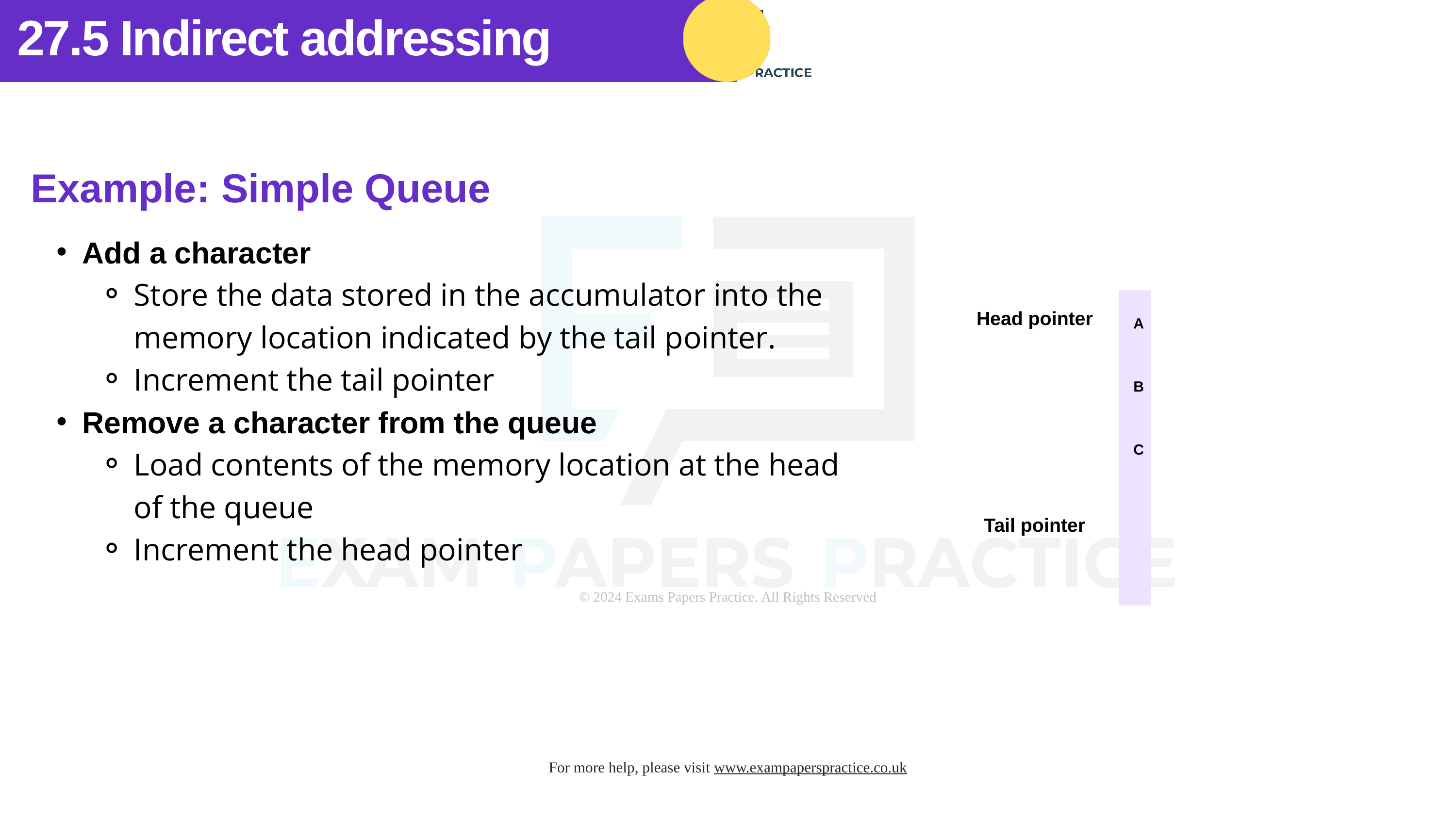

27.5 Indirect addressing
Example: Simple Queue
Add a character
Store the data stored in the accumulator into the memory location indicated by the tail pointer.
Increment the tail pointer
Remove a character from the queue
Load contents of the memory location at the head of the queue
Increment the head pointer
| A |
| --- |
| B |
| C |
|  |
|  |
Head pointer
Tail pointer